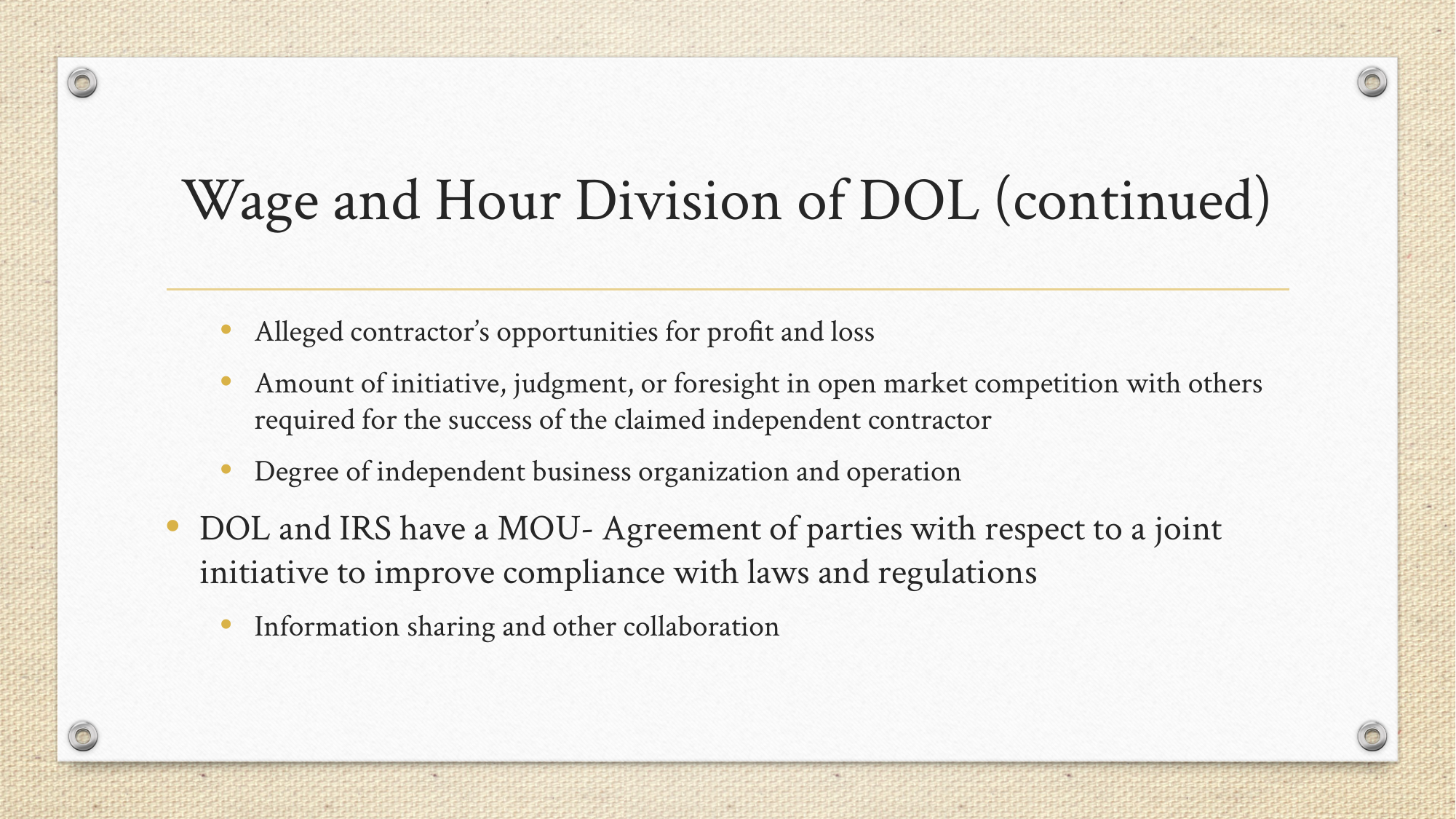

# Wage and Hour Division of DOL (continued)
Alleged contractor’s opportunities for profit and loss
Amount of initiative, judgment, or foresight in open market competition with others required for the success of the claimed independent contractor
Degree of independent business organization and operation
DOL and IRS have a MOU- Agreement of parties with respect to a joint initiative to improve compliance with laws and regulations
Information sharing and other collaboration